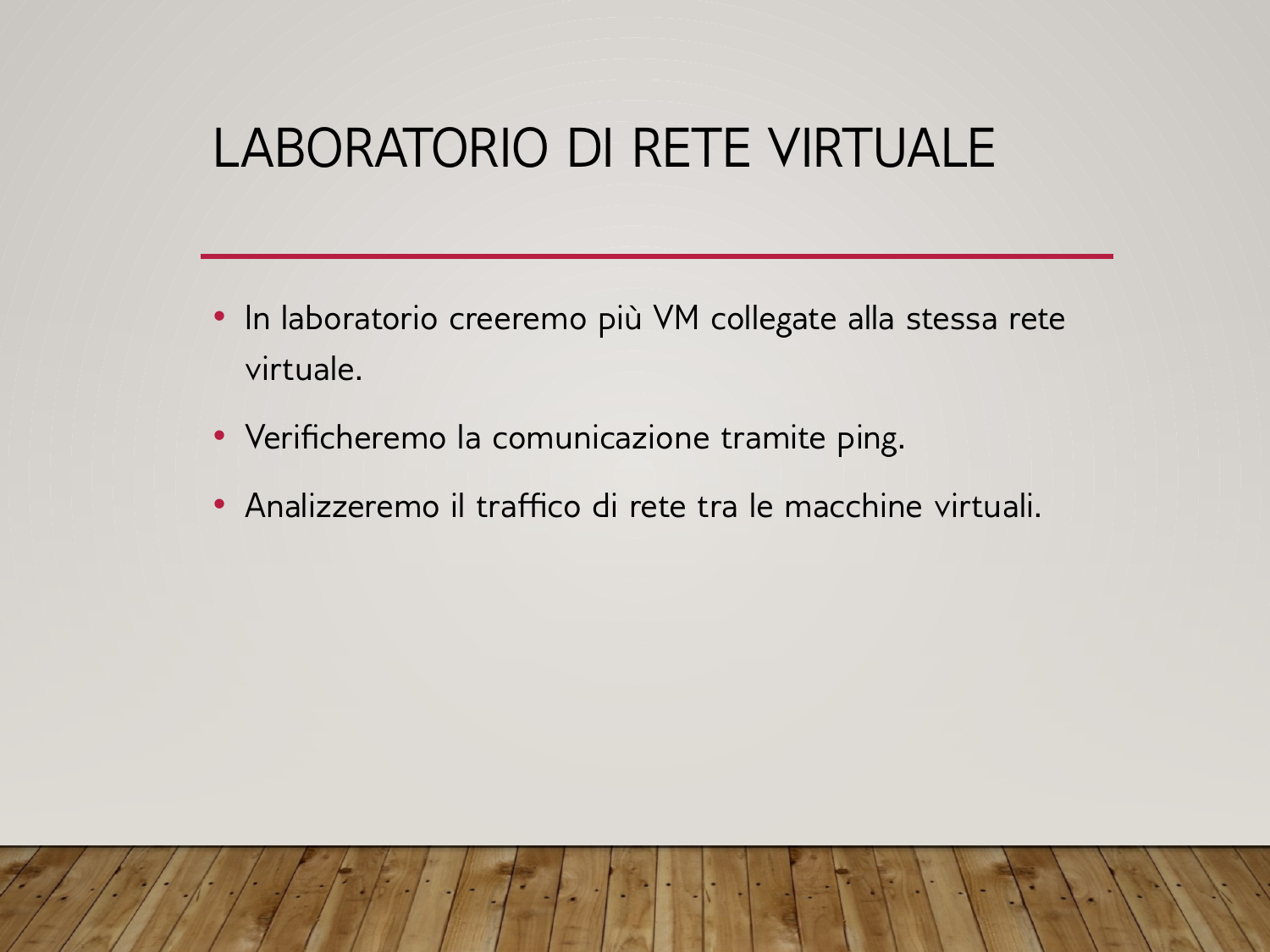

# Laboratorio di rete virtuale
In laboratorio creeremo più VM collegate alla stessa rete virtuale.
Verificheremo la comunicazione tramite ping.
Analizzeremo il traffico di rete tra le macchine virtuali.